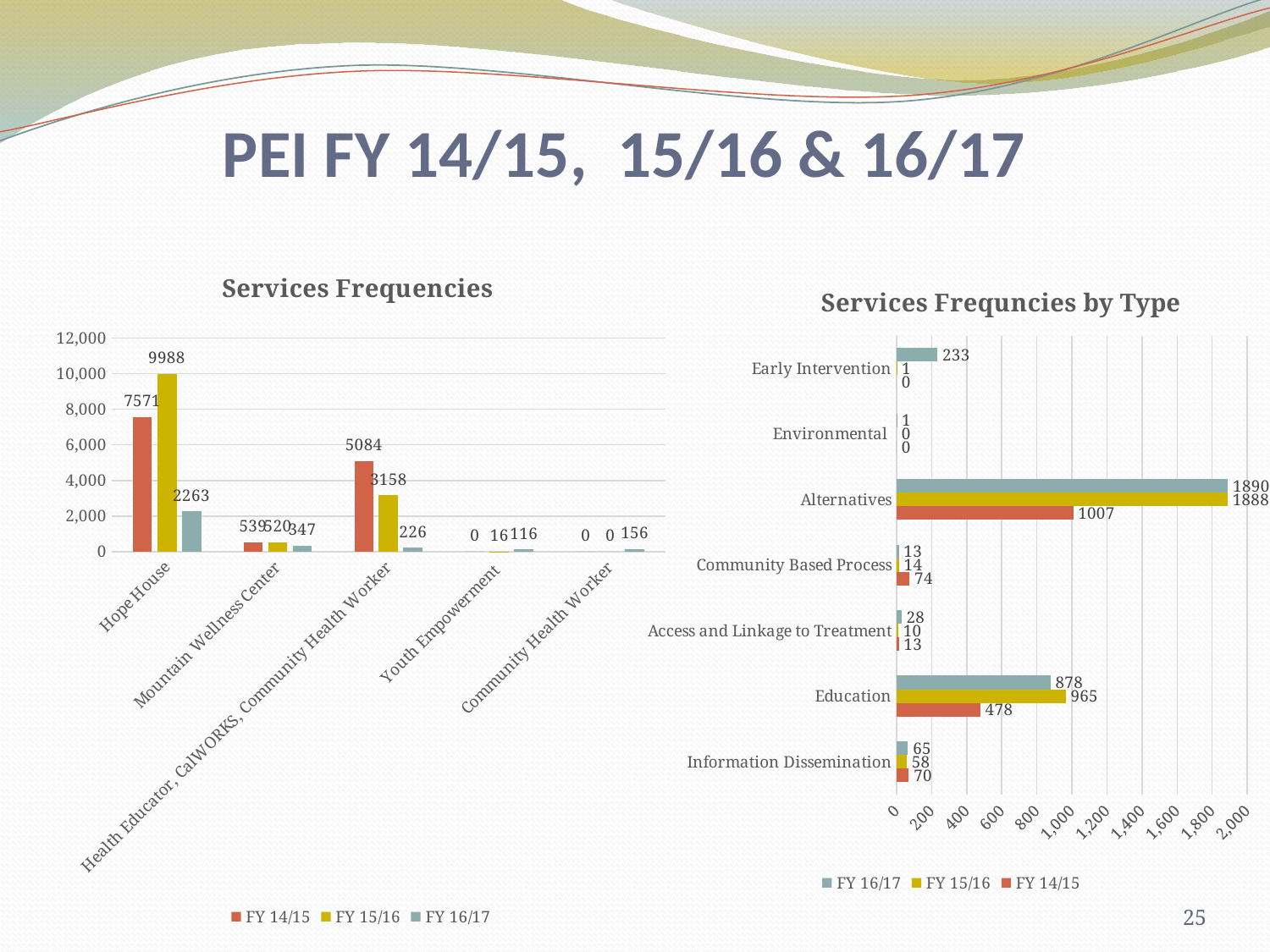

# PEI FY 14/15,  15/16 & 16/17

### Chart: Services Frequencies

| Category | FY 14/15 | FY 15/16 | FY 16/17 |
|---|---|---|---|
| Hope House | 7571.0 | 9988.0 | 2263.0 |
| Mountain Wellness Center | 539.0 | 520.0 | 347.0 |
| Health Educator, CalWORKS, Community Health Worker | 5084.0 | 3158.0 | 226.0 |
| Youth Empowerment  | 0.0 | 16.0 | 116.0 |
| Community Health Worker | 0.0 | 0.0 | 156.0 |

### Chart: Services Frequncies by Type

| Category | FY 14/15 | FY 15/16 | FY 16/17 |
|---|---|---|---|
| Information Dissemination | 70.0 | 58.0 | 65.0 |
| Education | 478.0 | 965.0 | 878.0 |
| Access and Linkage to Treatment | 13.0 | 10.0 | 28.0 |
| Community Based Process | 74.0 | 14.0 | 13.0 |
| Alternatives | 1007.0 | 1888.0 | 1890.0 |
| Environmental  | 0.0 | 0.0 | 1.0 |
| Early Intervention | 0.0 | 1.0 | 233.0 |
25